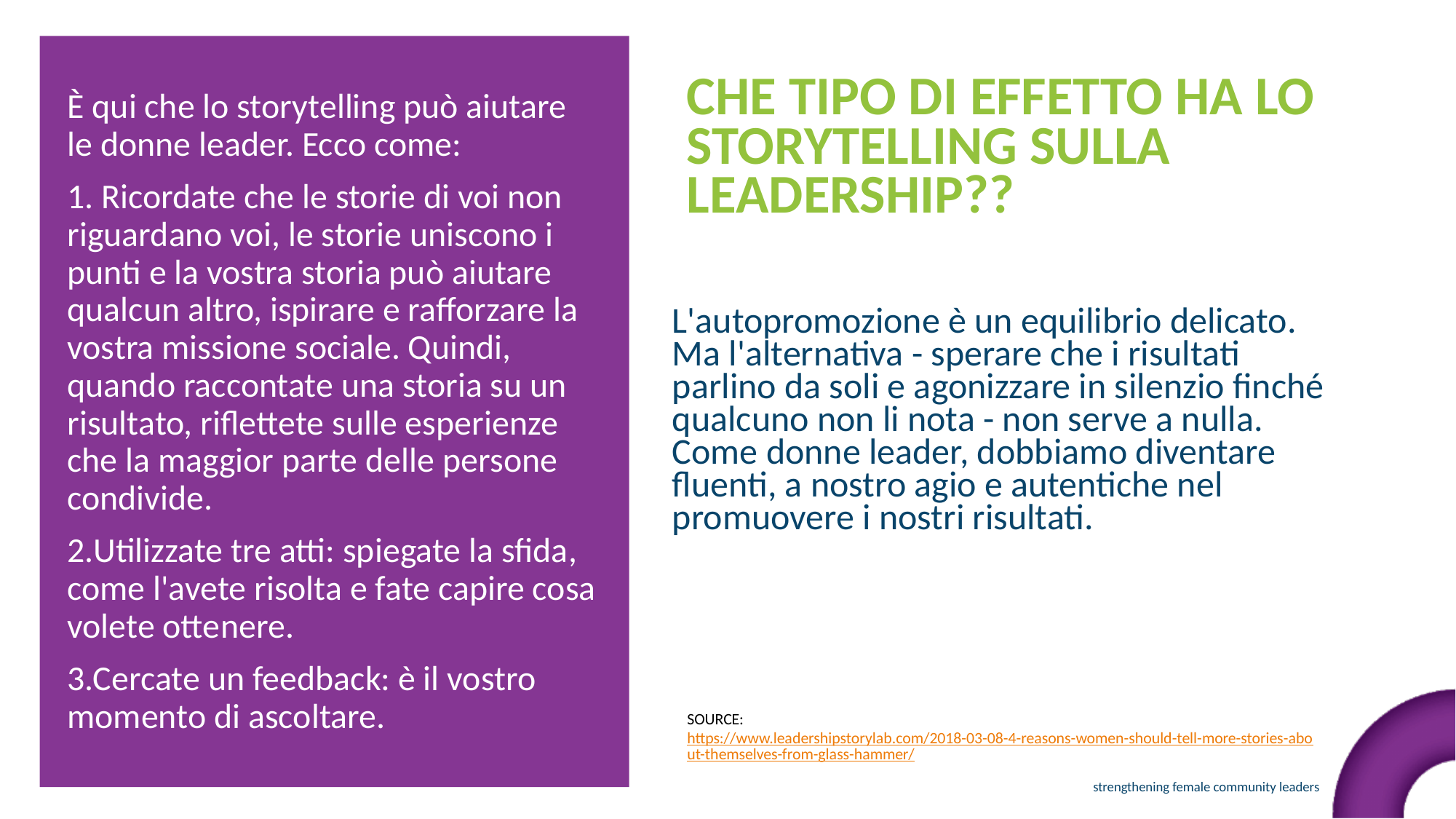

CHE TIPO DI EFFETTO HA LO STORYTELLING SULLA LEADERSHIP??
È qui che lo storytelling può aiutare le donne leader. Ecco come:
1. Ricordate che le storie di voi non riguardano voi, le storie uniscono i punti e la vostra storia può aiutare qualcun altro, ispirare e rafforzare la vostra missione sociale. Quindi, quando raccontate una storia su un risultato, riflettete sulle esperienze che la maggior parte delle persone condivide.
2.Utilizzate tre atti: spiegate la sfida, come l'avete risolta e fate capire cosa volete ottenere.
3.Cercate un feedback: è il vostro momento di ascoltare.

L'autopromozione è un equilibrio delicato. Ma l'alternativa - sperare che i risultati parlino da soli e agonizzare in silenzio finché qualcuno non li nota - non serve a nulla. Come donne leader, dobbiamo diventare fluenti, a nostro agio e autentiche nel promuovere i nostri risultati.
SOURCE: https://www.leadershipstorylab.com/2018-03-08-4-reasons-women-should-tell-more-stories-about-themselves-from-glass-hammer/